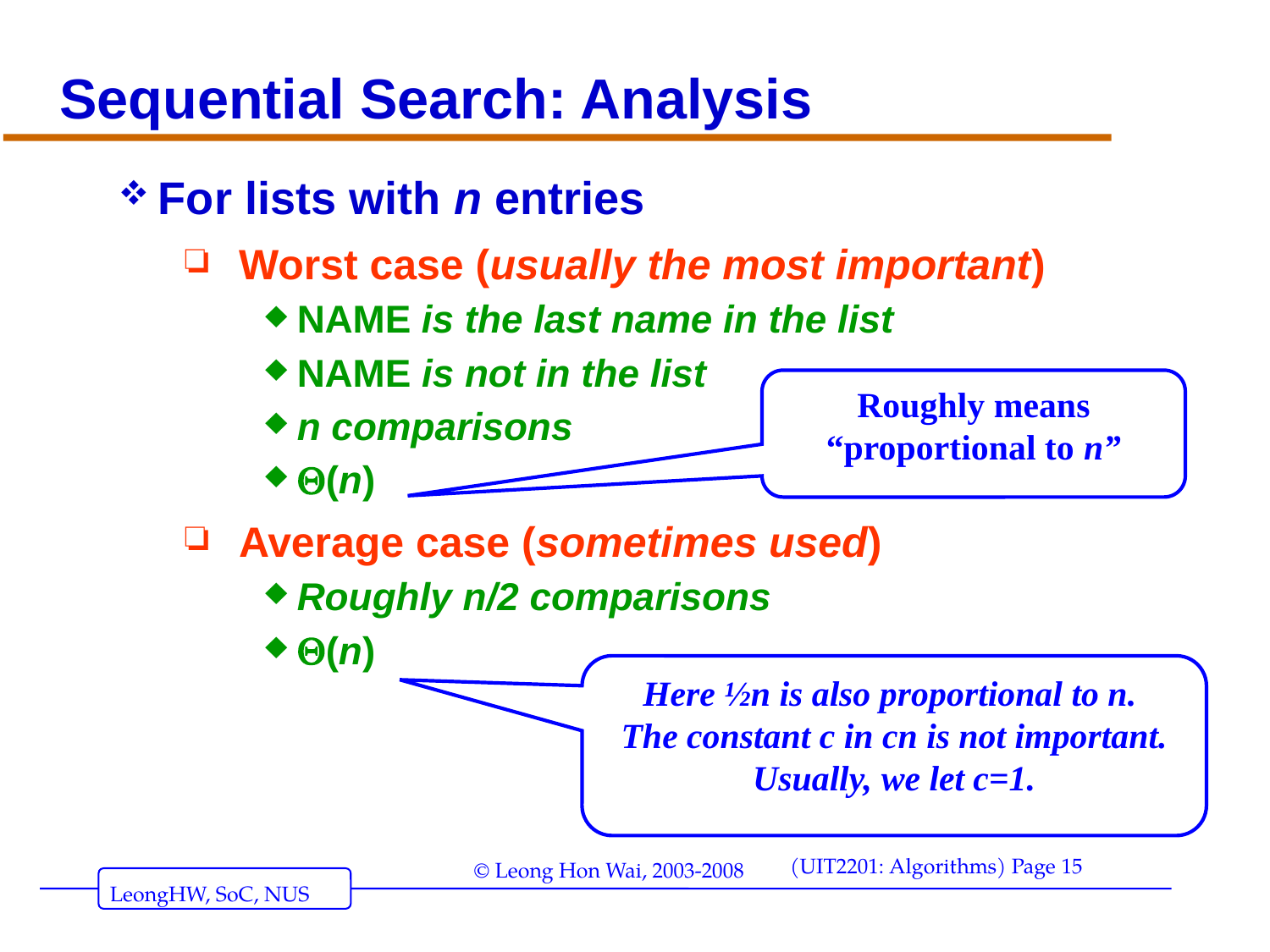

# Sequential Search: Analysis
For lists with n entries
Worst case (usually the most important)
NAME is the last name in the list
NAME is not in the list
n comparisons
Θ(n)
Average case (sometimes used)
Roughly n/2 comparisons
Θ(n)
Roughly means
“proportional to n”
Here ½n is also proportional to n.
The constant c in cn is not important.
Usually, we let c=1.